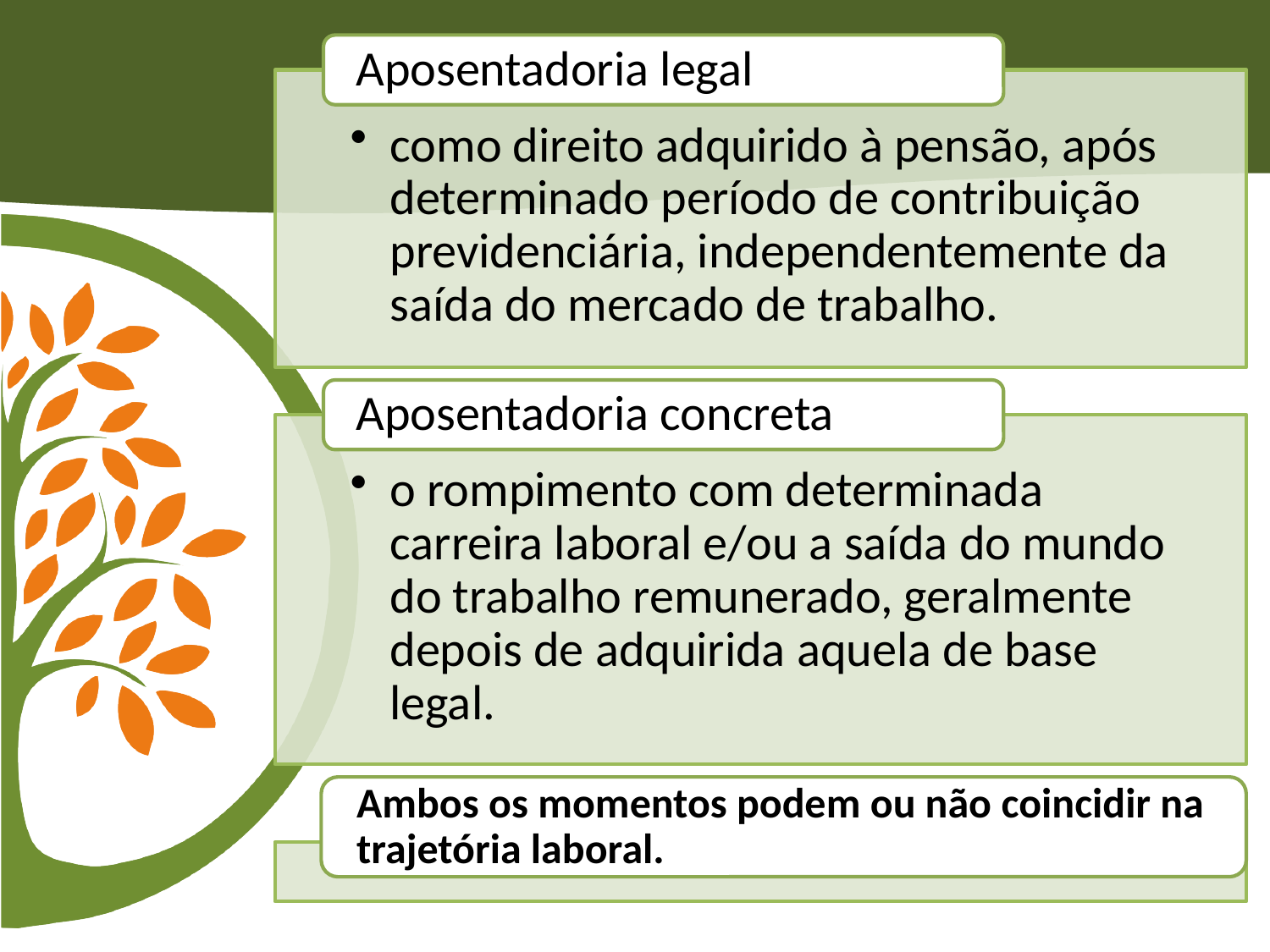

como direito adquirido à pensão, após determinado período de contribuição previdenciária, independentemente da saída do mercado de trabalho.
Aposentadoria legal
o rompimento com determinada carreira laboral e/ou a saída do mundo do trabalho remunerado, geralmente depois de adquirida aquela de base legal.
Aposentadoria concreta
Ambos os momentos podem ou não coincidir na trajetória laboral.